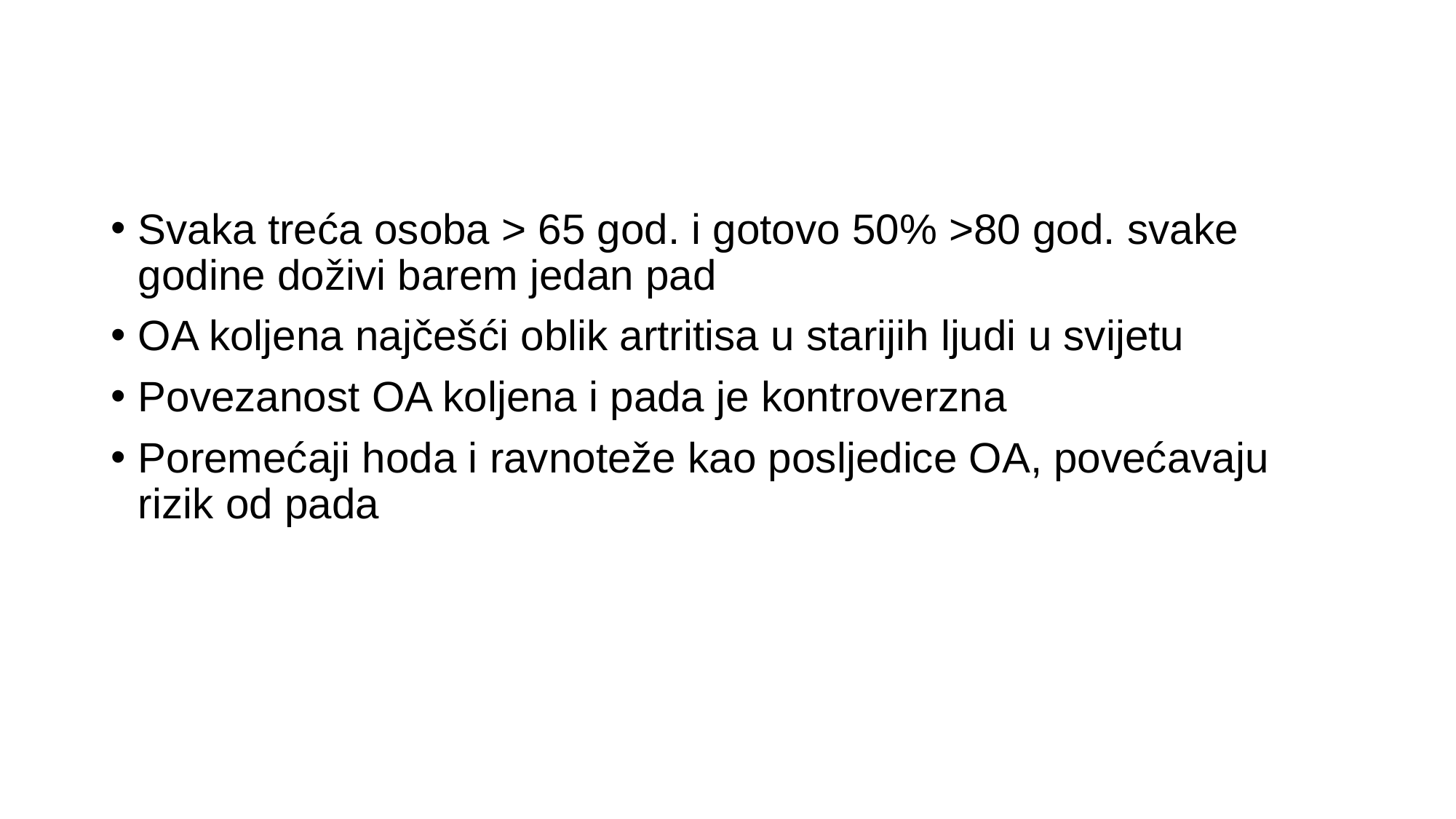

#
Svaka treća osoba > 65 god. i gotovo 50% >80 god. svake godine doživi barem jedan pad
OA koljena najčešći oblik artritisa u starijih ljudi u svijetu
Povezanost OA koljena i pada je kontroverzna
Poremećaji hoda i ravnoteže kao posljedice OA, povećavaju rizik od pada